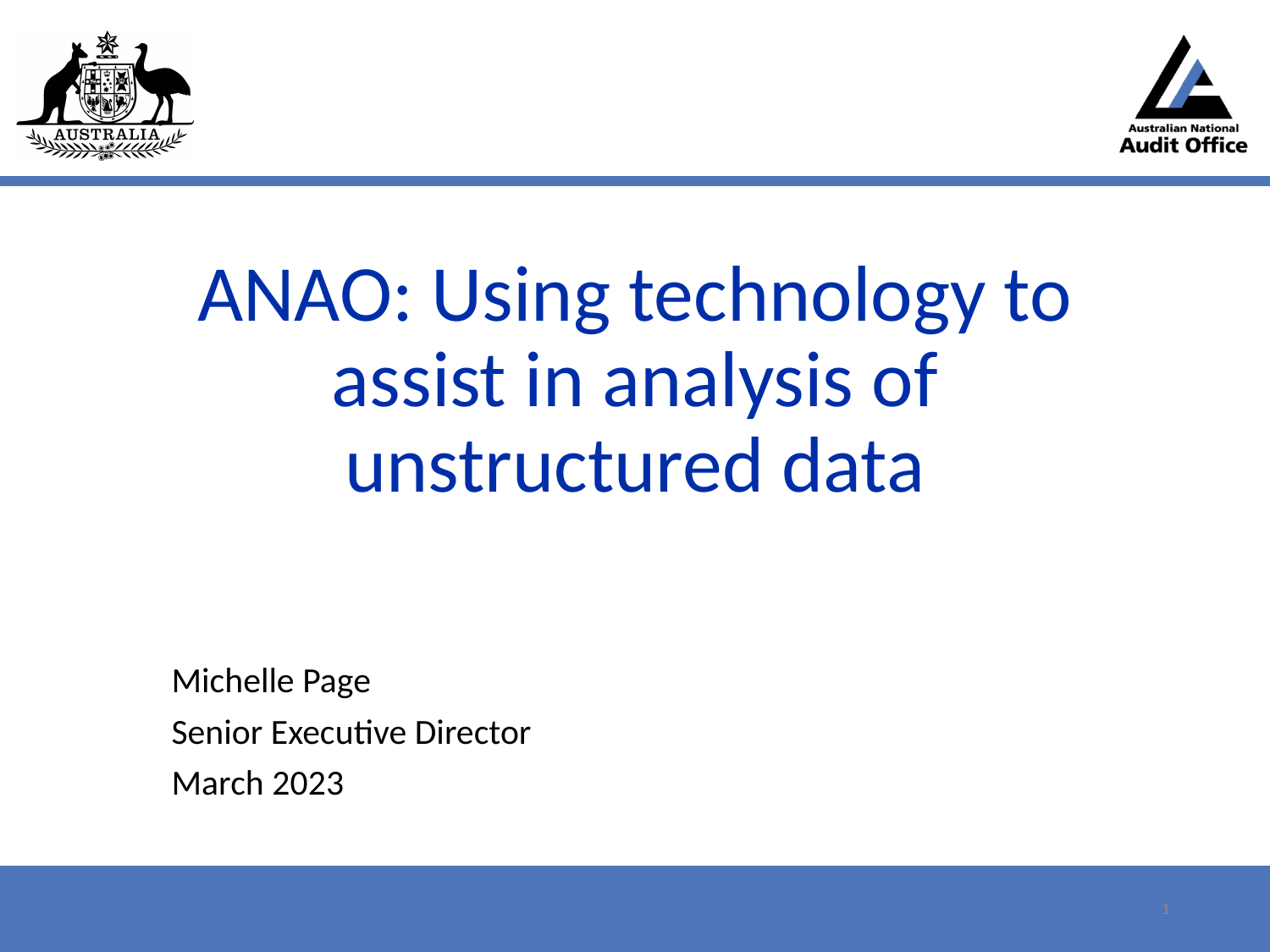

# ANAO: Using technology to assist in analysis of unstructured data
Michelle Page
Senior Executive Director
March 2023
1